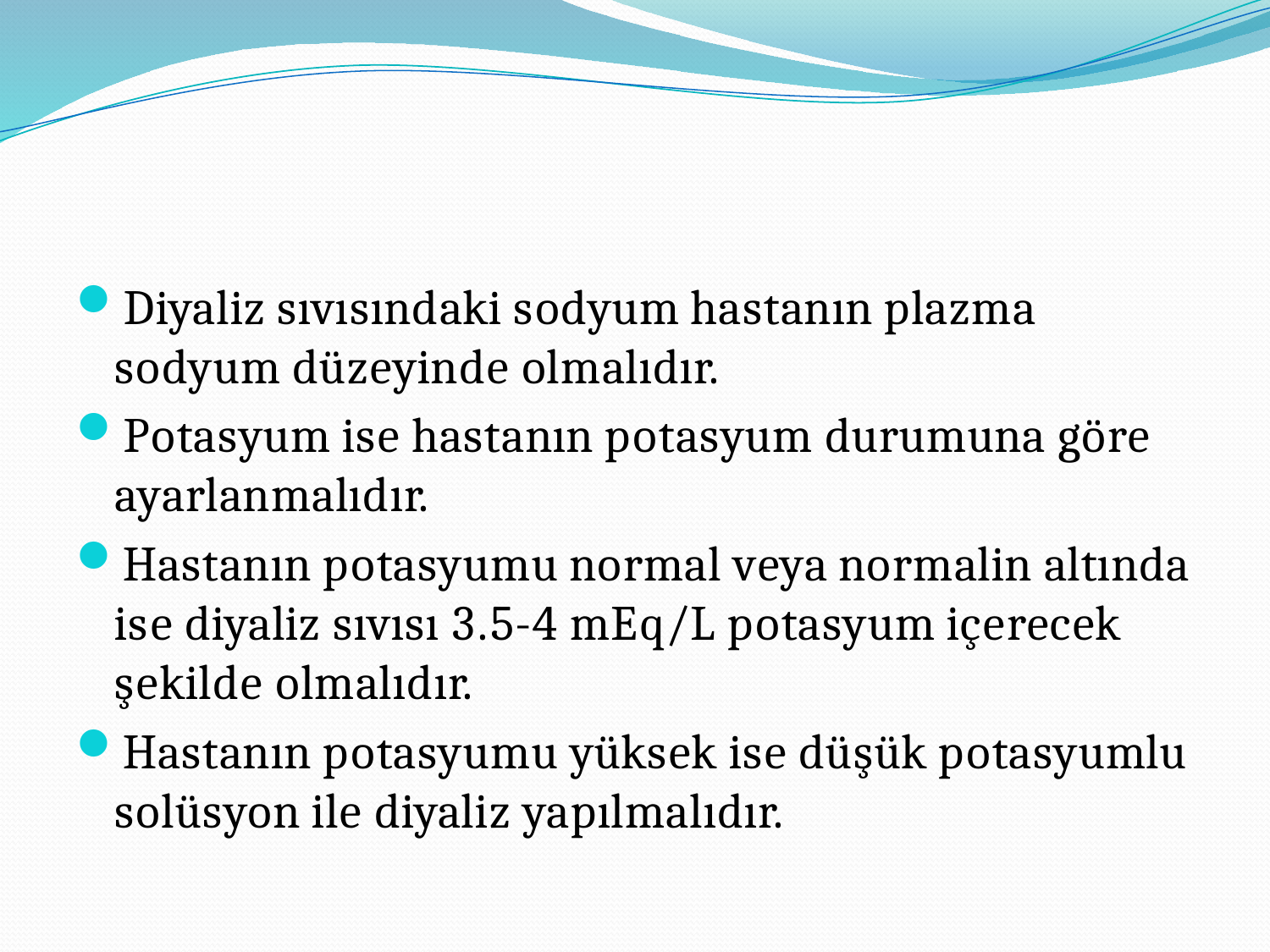

#
Diyaliz sıvısındaki sodyum hastanın plazma sodyum düzeyinde olmalıdır.
Potasyum ise hastanın potasyum durumuna göre ayarlanmalıdır.
Hastanın potasyumu normal veya normalin altında ise diyaliz sıvısı 3.5-4 mEq/L potasyum içerecek şekilde olmalıdır.
Hastanın potasyumu yüksek ise düşük potasyumlu solüsyon ile diyaliz yapılmalıdır.